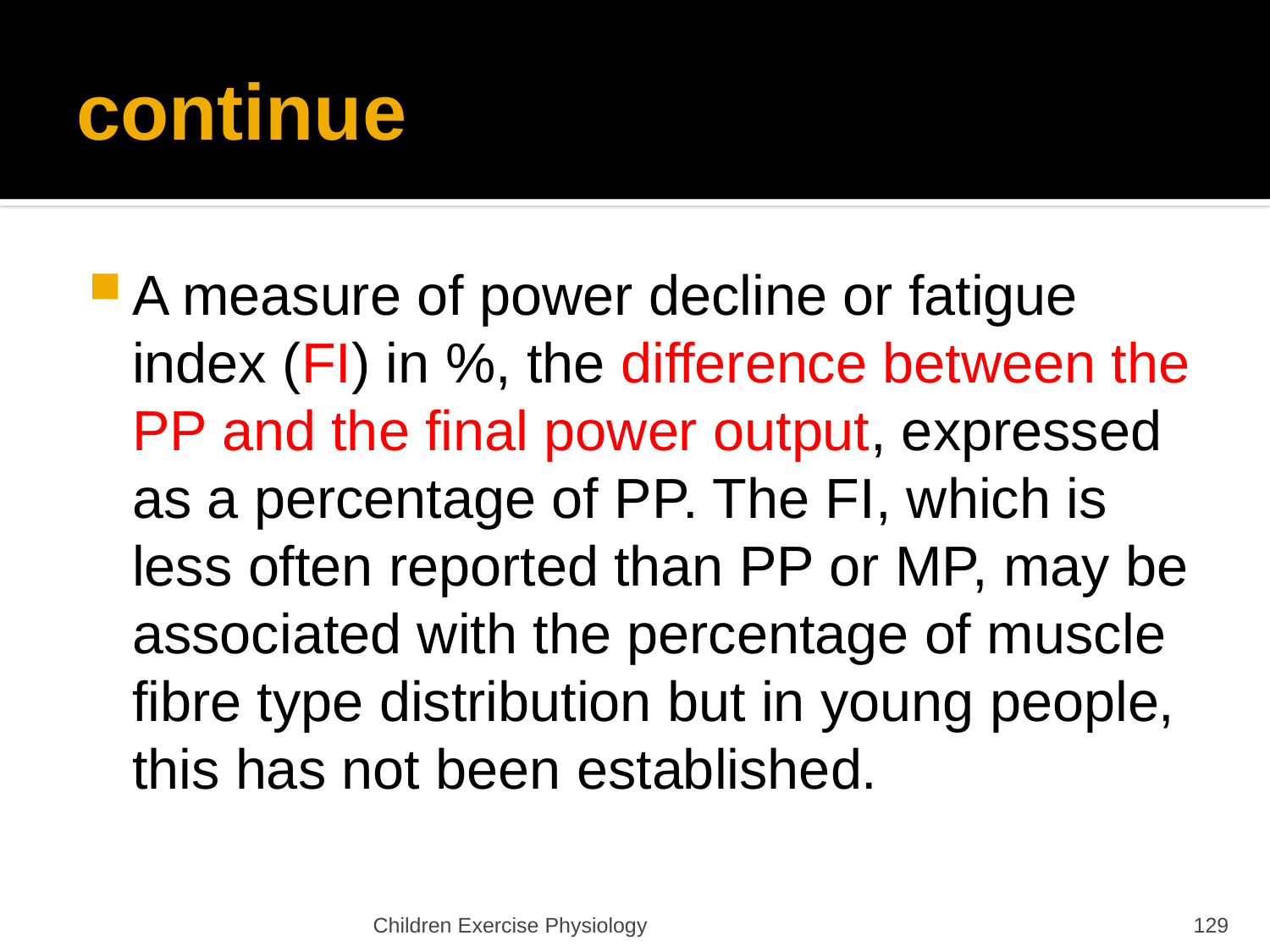

# continue
A measure of power decline or fatigue index (FI) in %, the difference between the PP and the final power output, expressed as a percentage of PP. The FI, which is less often reported than PP or MP, may be associated with the percentage of muscle fibre type distribution but in young people, this has not been established.

Children Exercise Physiology
129